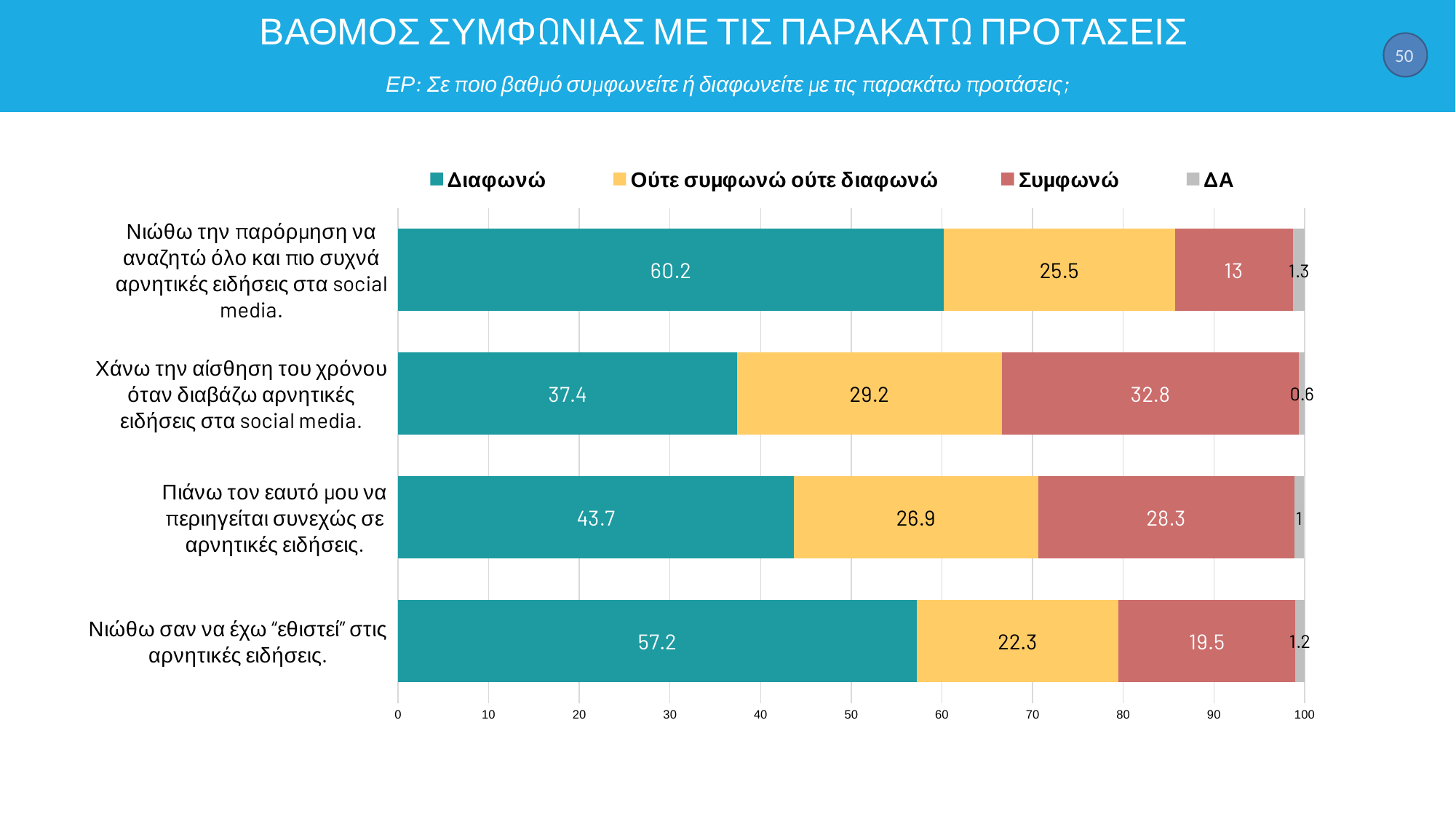

# ΒΑΘΜΟΣ ΣΥΜΦΩΝΙΑΣ ΜΕ ΤΙΣ ΠΑΡΑΚΑΤΩ ΠΡΟΤΑΣΕΙΣ ΕΡ: Σε ποιο βαθμό συμφωνείτε ή διαφωνείτε με τις παρακάτω προτάσεις;
50

### Chart

| Category | Διαφωνώ  | Ούτε συμφωνώ ούτε διαφωνώ | Συμφωνώ  | ΔΑ |
|---|---|---|---|---|
| Νιώθω την παρόρμηση να αναζητώ όλο και πιο συχνά αρνητικές ειδήσεις στα social media. | 60.199999999999996 | 25.5 | 13.0 | 1.3 |
| Χάνω την αίσθηση του χρόνου όταν διαβάζω αρνητικές ειδήσεις στα social media. | 37.4 | 29.2 | 32.8 | 0.6 |
| Πιάνω τον εαυτό μου να περιηγείται συνεχώς σε αρνητικές ειδήσεις. | 43.7 | 26.9 | 28.3 | 1.0 |
| Νιώθω σαν να έχω “εθιστεί” στις αρνητικές ειδήσεις. | 57.2 | 22.3 | 19.5 | 1.2 |